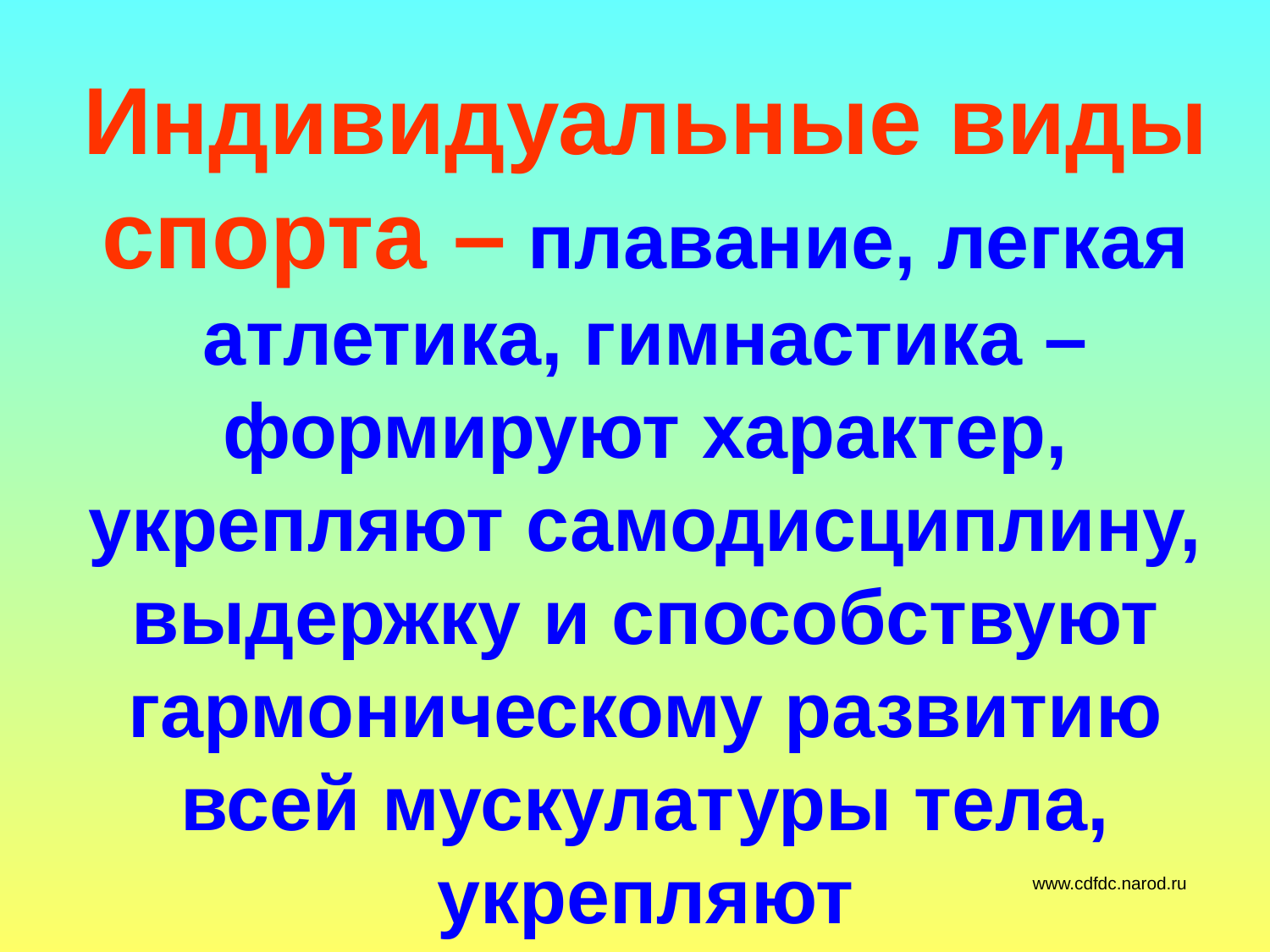

Индивидуальные виды спорта – плавание, легкая атлетика, гимнастика – формируют характер, укрепляют самодисциплину, выдержку и способствуют гармоническому развитию всей мускулатуры тела, укрепляют здоровье ,закаляют волю, способствуют совершенствованию человеческой личности.
www.cdfdc.narod.ru